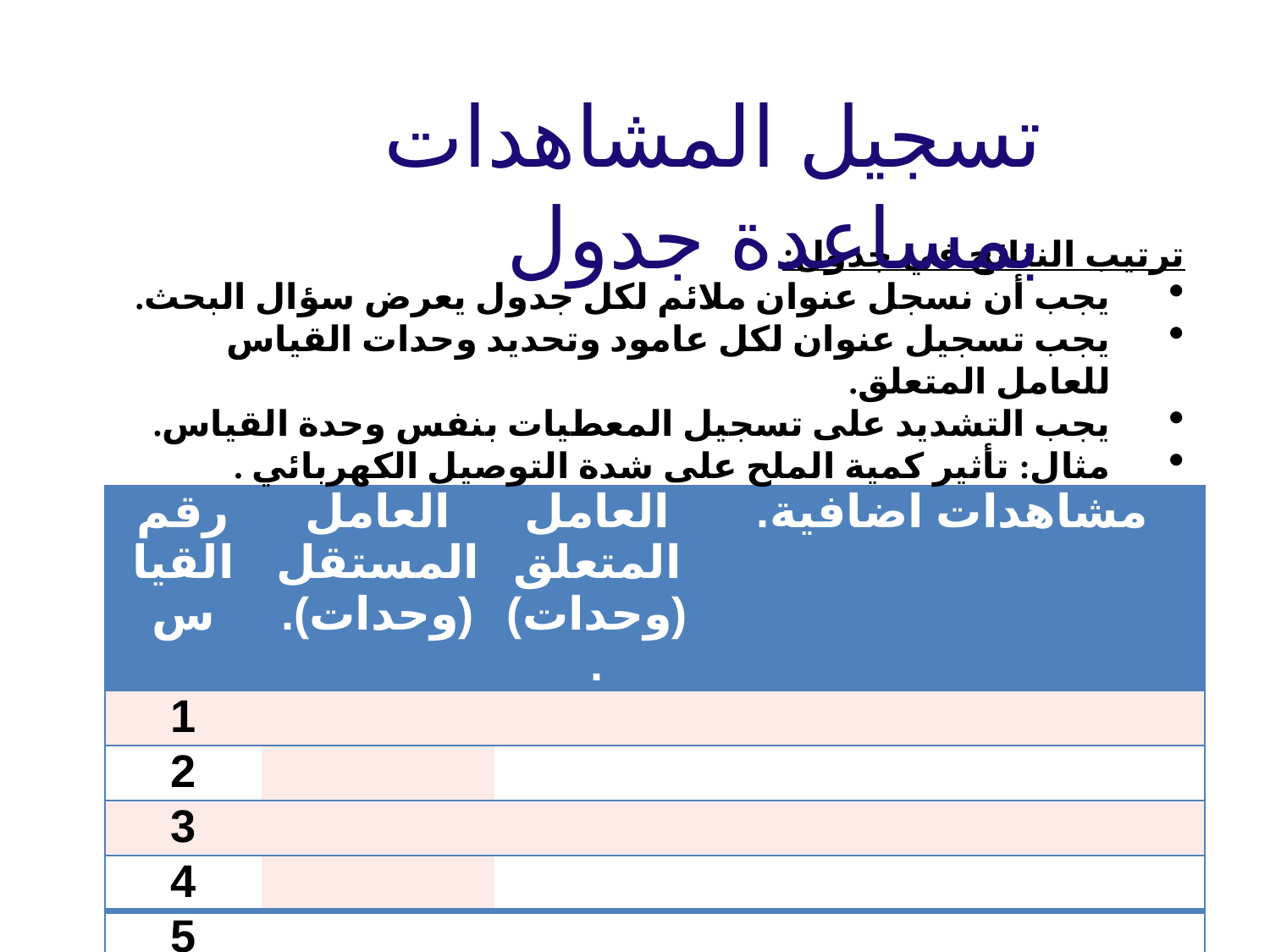

تسجيل المشاهدات بمساعدة جدول
ترتيب النتائج في جدول:
يجب أن نسجل عنوان ملائم لكل جدول يعرض سؤال البحث.
يجب تسجيل عنوان لكل عامود وتحديد وحدات القياس للعامل المتعلق.
يجب التشديد على تسجيل المعطيات بنفس وحدة القياس.
مثال: تأثير كمية الملح على شدة التوصيل الكهربائي .
| رقم القياس | العامل المستقل (وحدات). | العامل المتعلق (وحدات). | مشاهدات اضافية. |
| --- | --- | --- | --- |
| 1 |  |  |  |
| 2 |  |  |  |
| 3 |  |  |  |
| 4 |  |  |  |
| 5 |  |  |  |